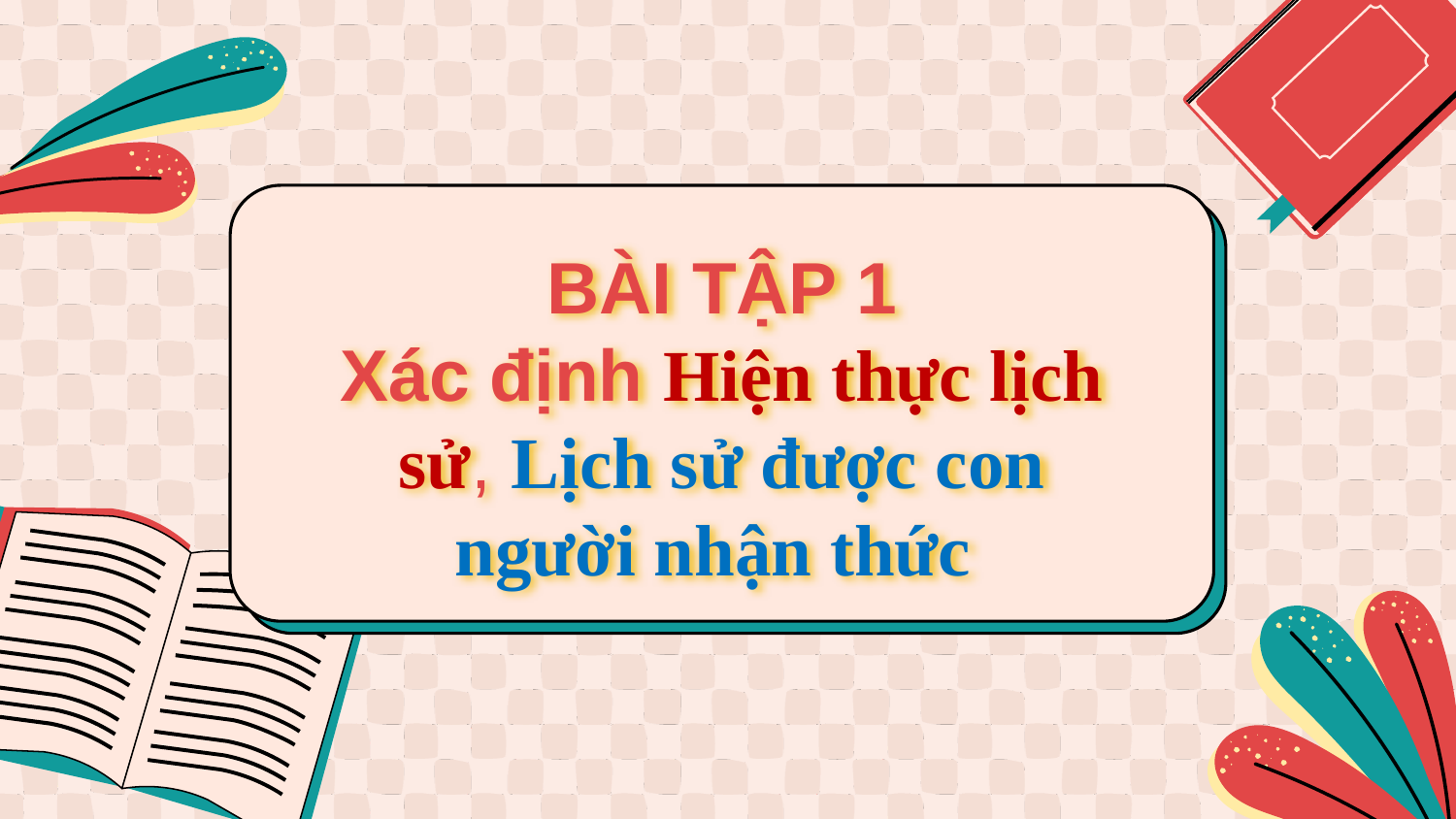

# BÀI TẬP 1 Xác định Hiện thực lịch sử, Lịch sử được con người nhận thức